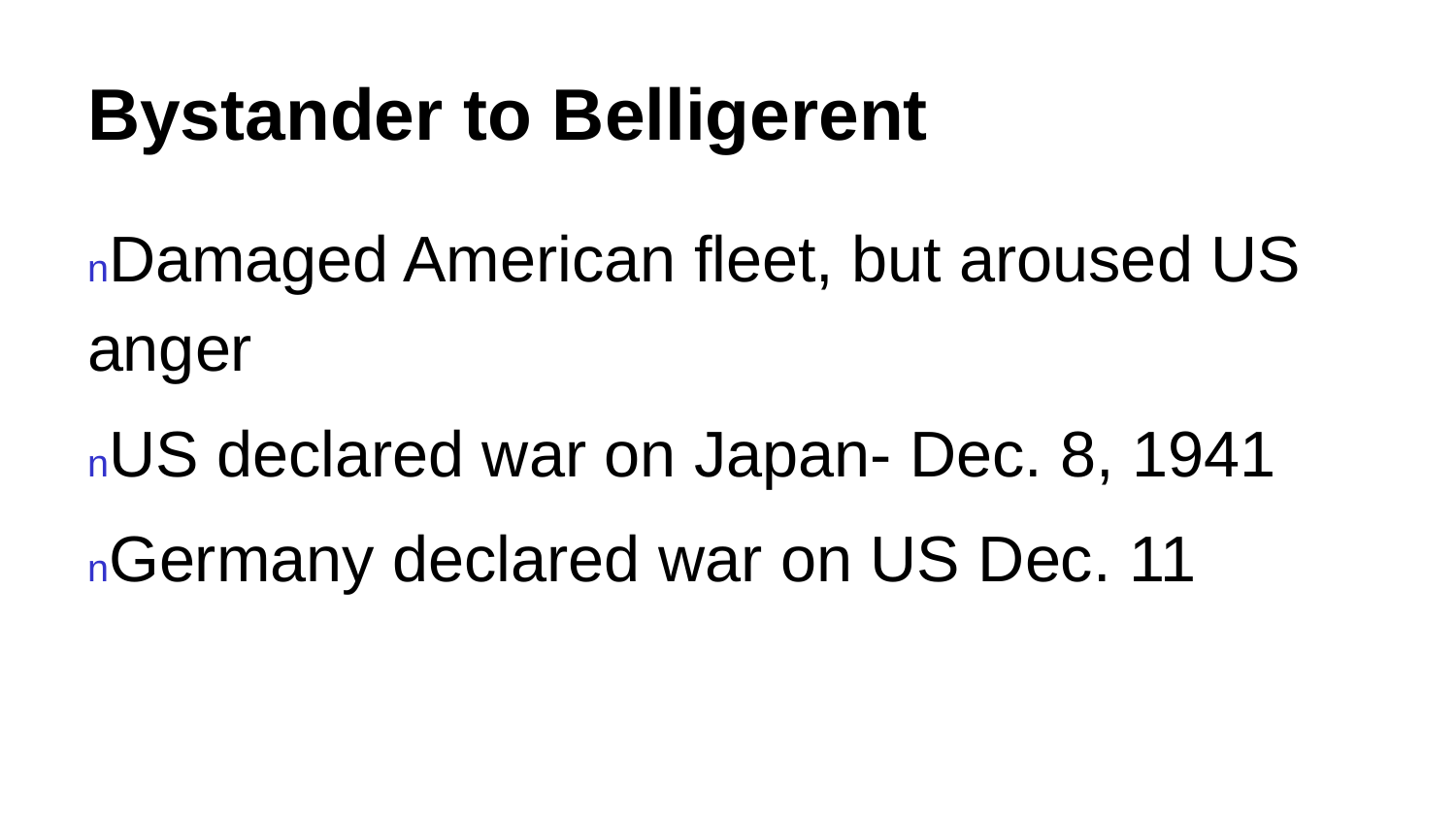

# Bystander to Belligerent
nDamaged American fleet, but aroused US anger
nUS declared war on Japan- Dec. 8, 1941
nGermany declared war on US Dec. 11